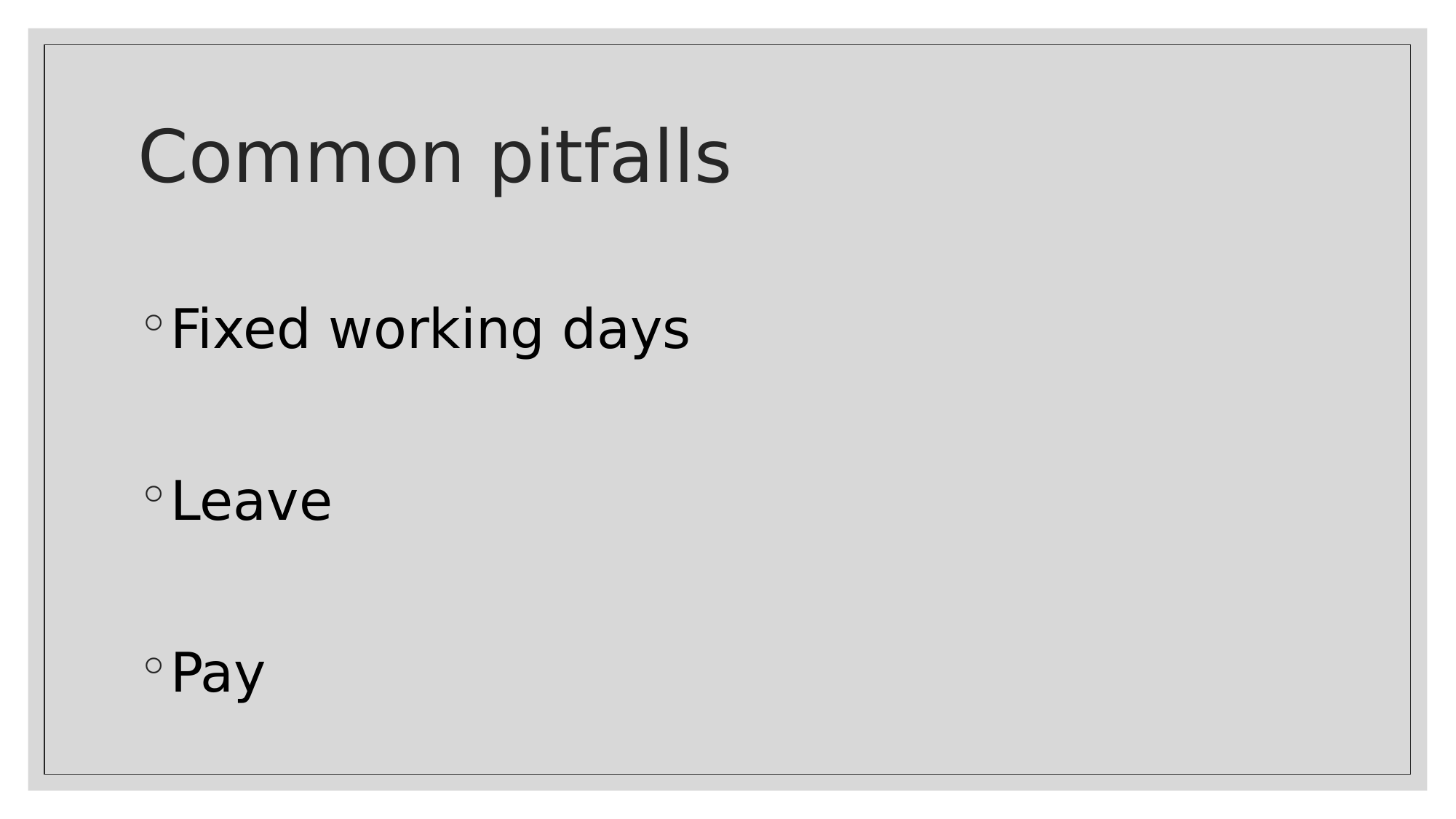

# Common pitfalls
Fixed working days

Leave

Pay